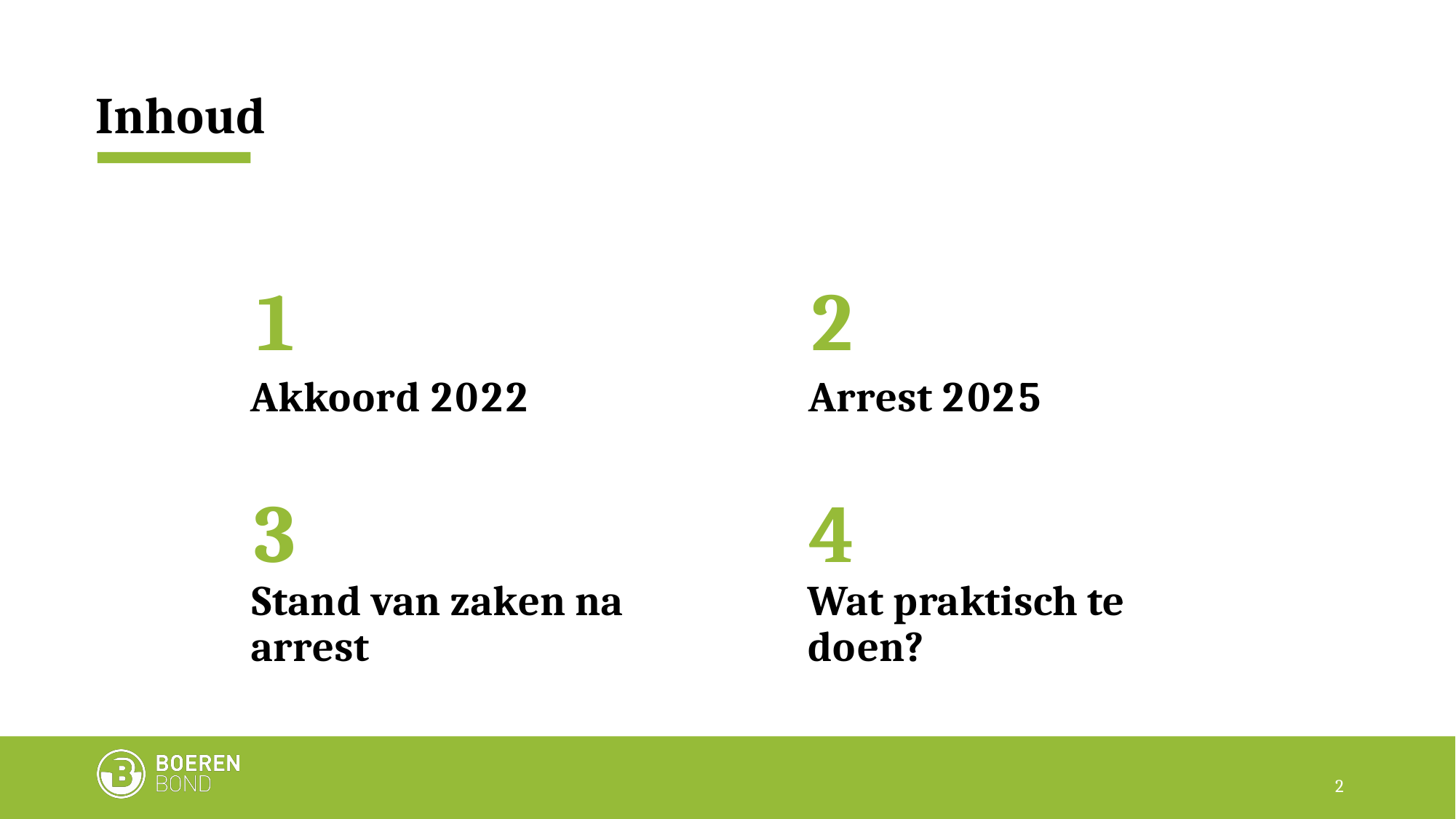

# Inhoud
1
2
Akkoord 2022
Arrest 2025
3
4
Stand van zaken na arrest
Wat praktisch te doen?
2